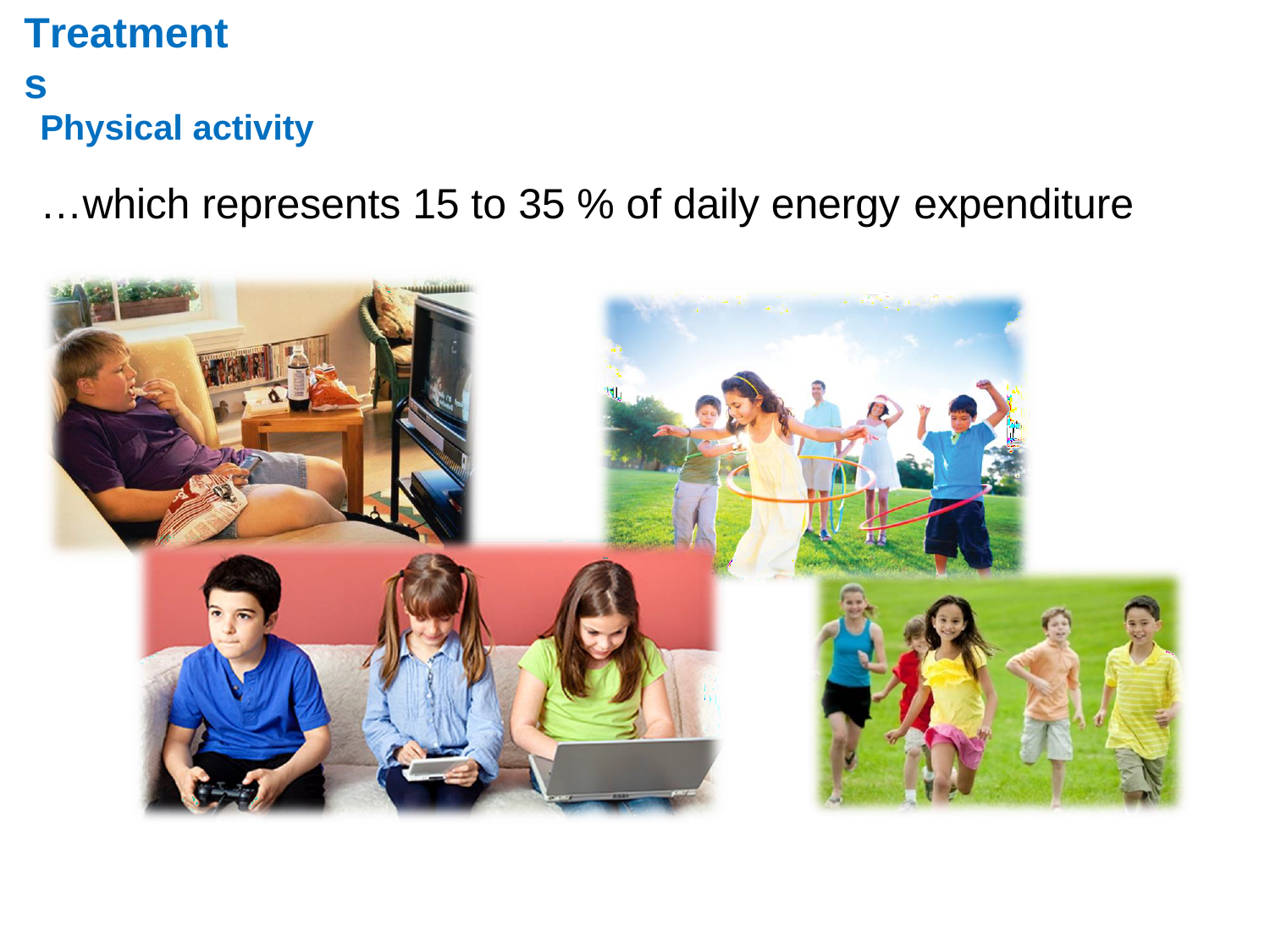

# Treatments
Physical activity
…which represents 15 to 35 % of daily energy expenditure